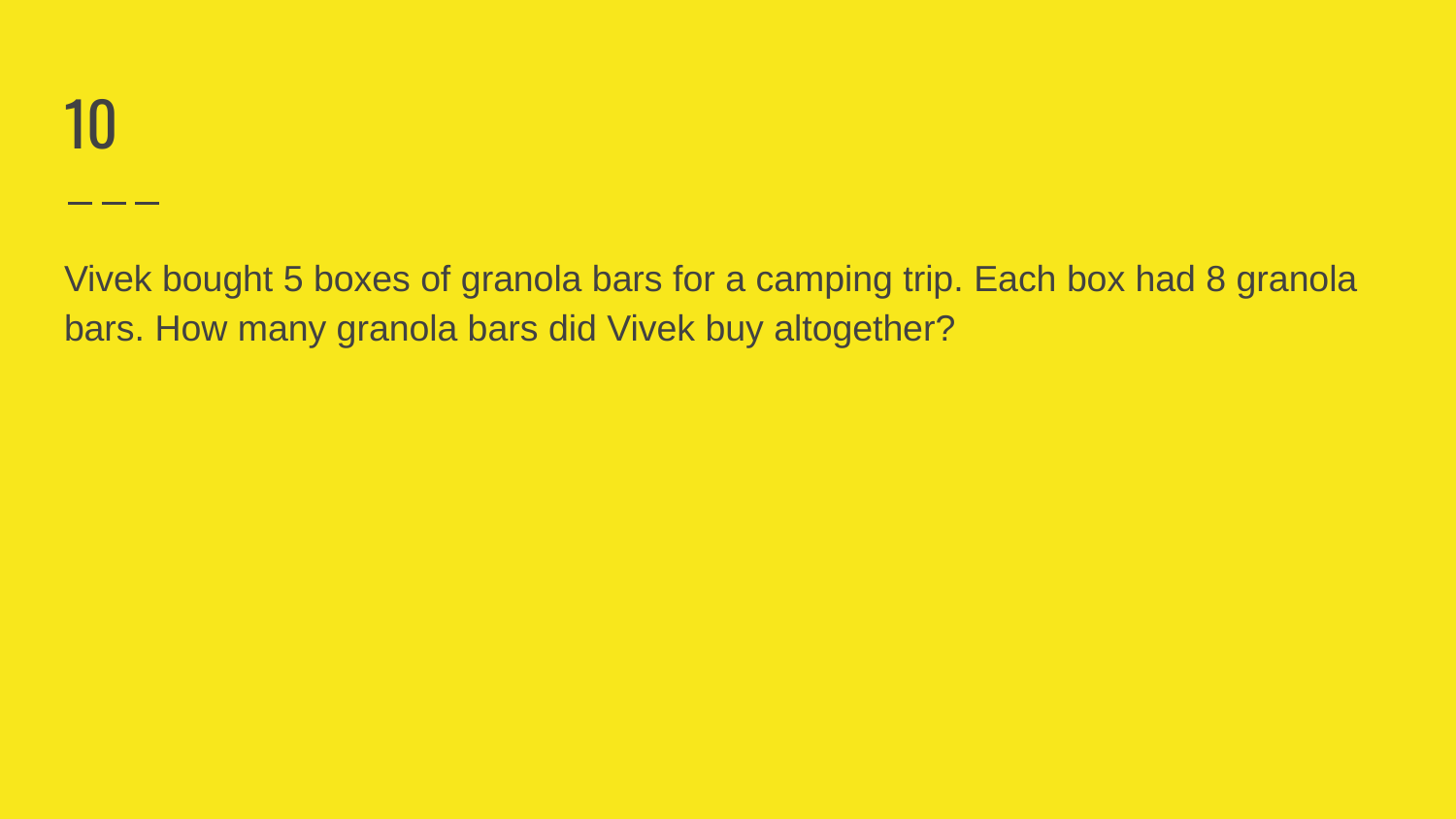

# 10
Vivek bought 5 boxes of granola bars for a camping trip. Each box had 8 granola bars. How many granola bars did Vivek buy altogether?